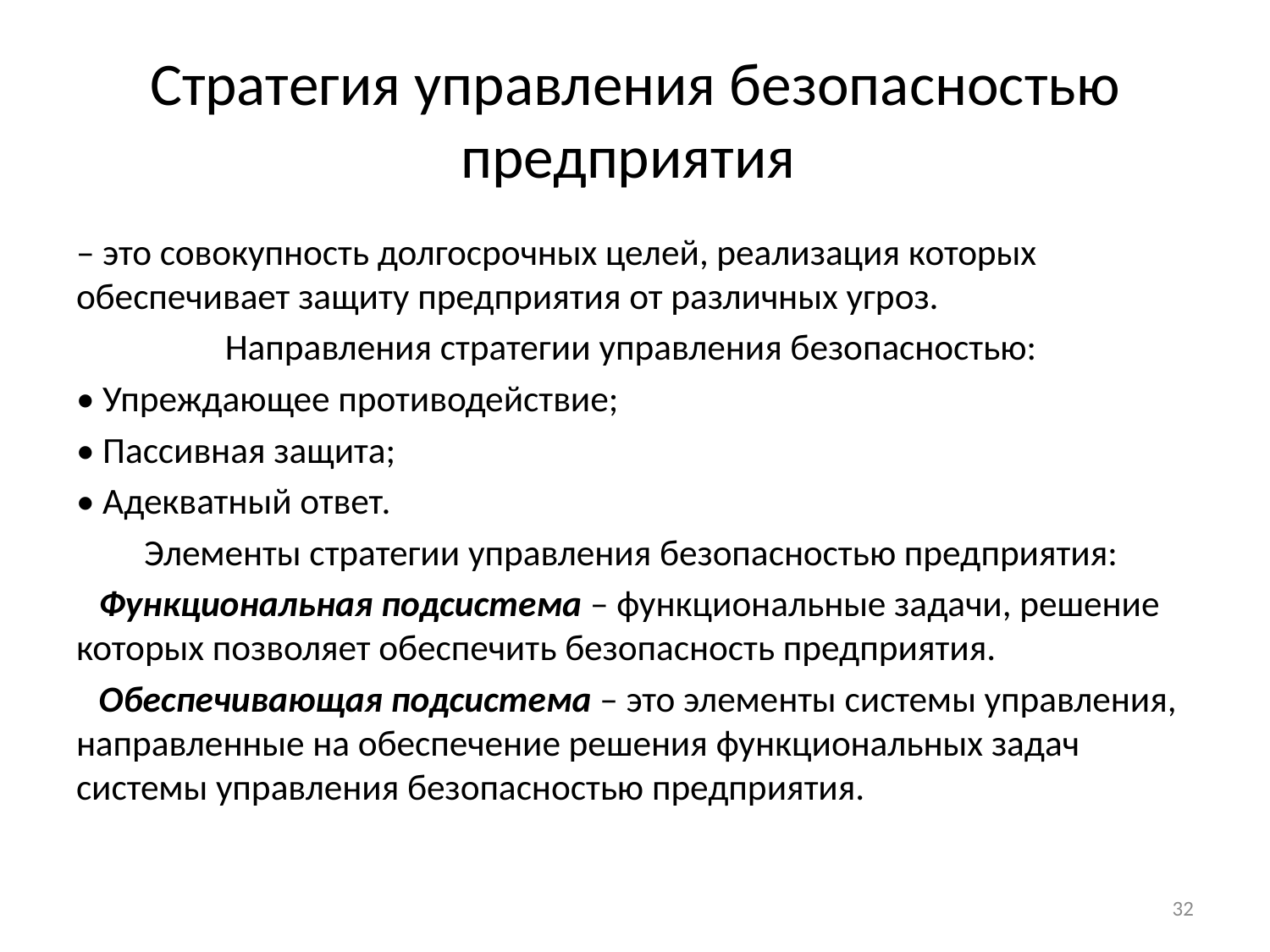

# Стратегия управления безопасностью предприятия
– это совокупность долгосрочных целей, реализация которых обеспечивает защиту предприятия от различных угроз.
Направления стратегии управления безопасностью:
• Упреждающее противодействие;
• Пассивная защита;
• Адекватный ответ.
Элементы стратегии управления безопасностью предприятия:
Функциональная подсистема – функциональные задачи, решение которых позволяет обеспечить безопасность предприятия.
Обеспечивающая подсистема – это элементы системы управления, направленные на обеспечение решения функциональных задач системы управления безопасностью предприятия.

32